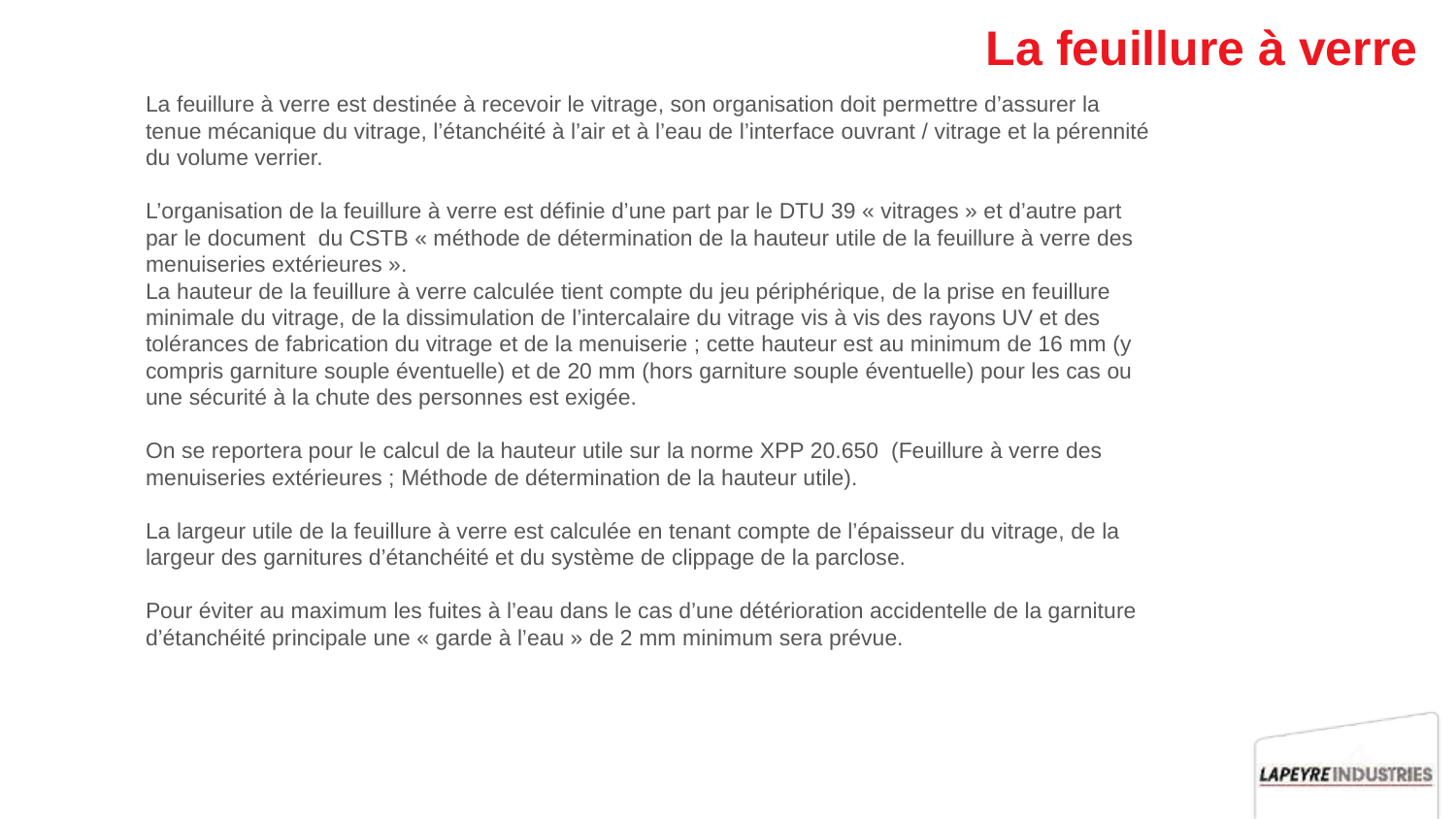

# La feuillure à verre
La feuillure à verre est destinée à recevoir le vitrage, son organisation doit permettre d’assurer la tenue mécanique du vitrage, l’étanchéité à l’air et à l’eau de l’interface ouvrant / vitrage et la pérennité du volume verrier.

L’organisation de la feuillure à verre est définie d’une part par le DTU 39 « vitrages » et d’autre part par le document  du CSTB « méthode de détermination de la hauteur utile de la feuillure à verre des menuiseries extérieures ».
La hauteur de la feuillure à verre calculée tient compte du jeu périphérique, de la prise en feuillure minimale du vitrage, de la dissimulation de l’intercalaire du vitrage vis à vis des rayons UV et des tolérances de fabrication du vitrage et de la menuiserie ; cette hauteur est au minimum de 16 mm (y compris garniture souple éventuelle) et de 20 mm (hors garniture souple éventuelle) pour les cas ou une sécurité à la chute des personnes est exigée.

On se reportera pour le calcul de la hauteur utile sur la norme XPP 20.650  (Feuillure à verre des menuiseries extérieures ; Méthode de détermination de la hauteur utile).

La largeur utile de la feuillure à verre est calculée en tenant compte de l’épaisseur du vitrage, de la largeur des garnitures d’étanchéité et du système de clippage de la parclose.

Pour éviter au maximum les fuites à l’eau dans le cas d’une détérioration accidentelle de la garniture d’étanchéité principale une « garde à l’eau » de 2 mm minimum sera prévue.